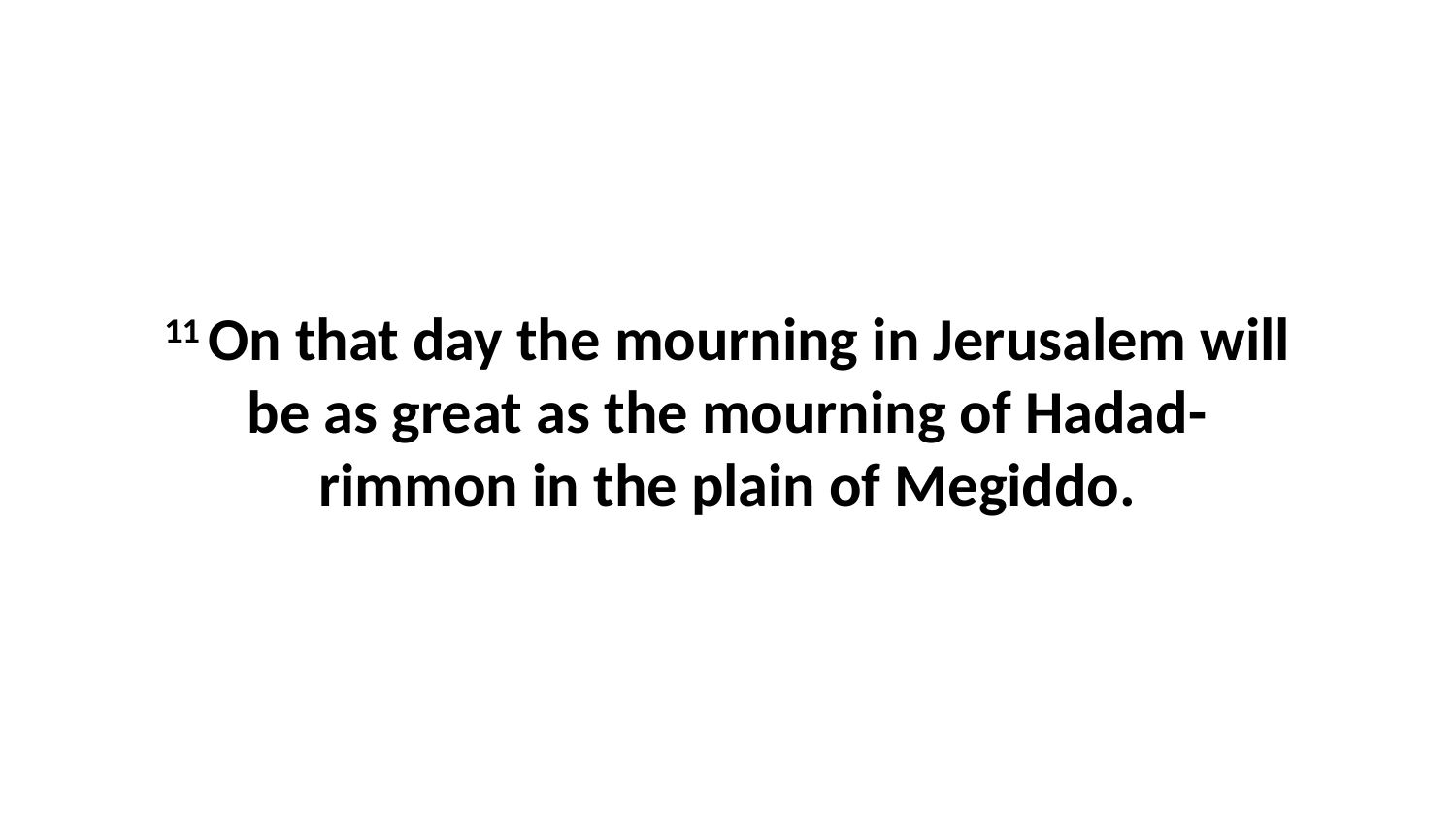

11 On that day the mourning in Jerusalem will be as great as the mourning of Hadad-rimmon in the plain of Megiddo.